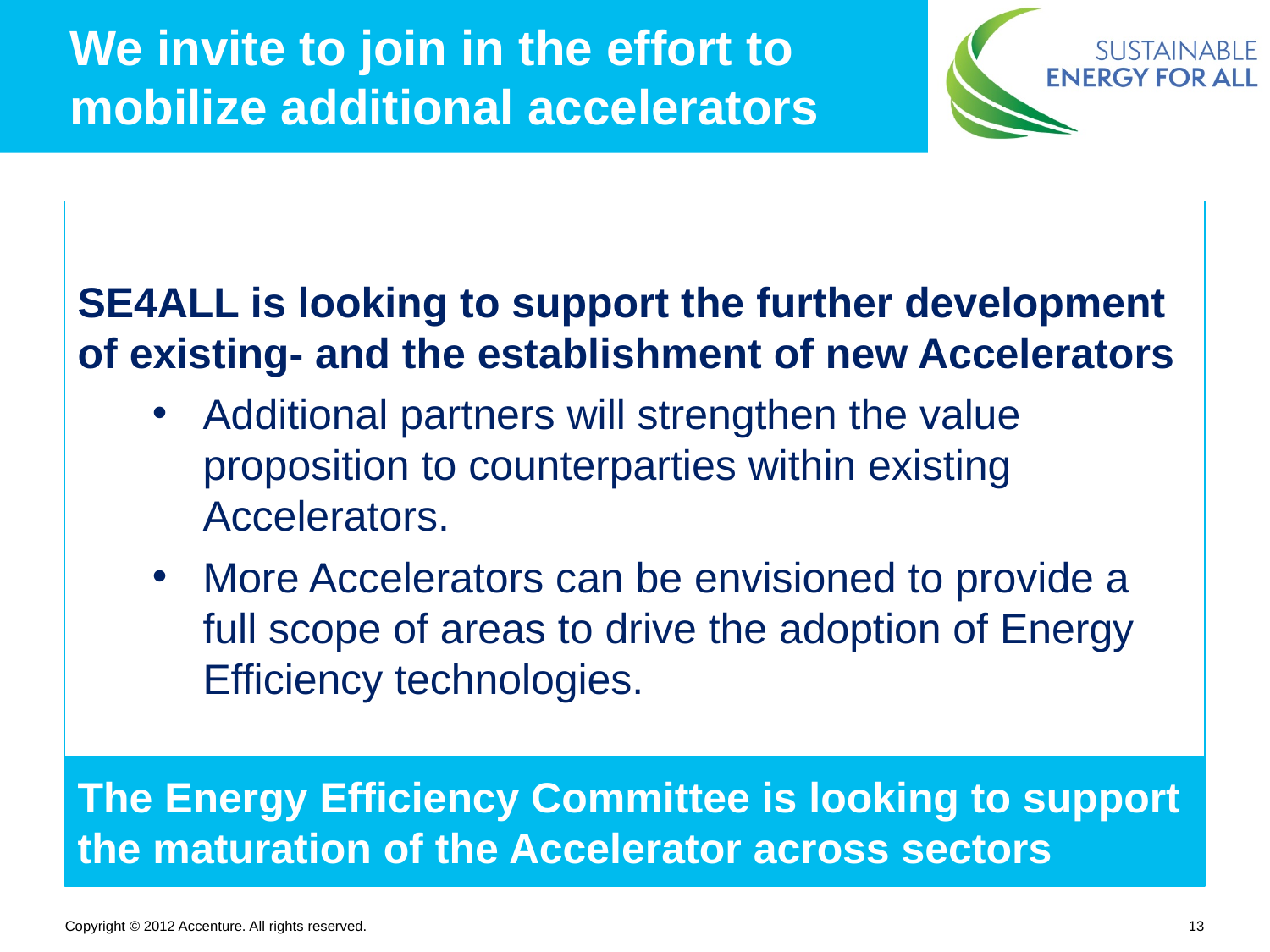

# We invite to join in the effort to mobilize additional accelerators

SE4ALL is looking to support the further development of existing- and the establishment of new Accelerators
Additional partners will strengthen the value proposition to counterparties within existing Accelerators.
More Accelerators can be envisioned to provide a full scope of areas to drive the adoption of Energy Efficiency technologies.
The Energy Efficiency Committee is looking to support the maturation of the Accelerator across sectors